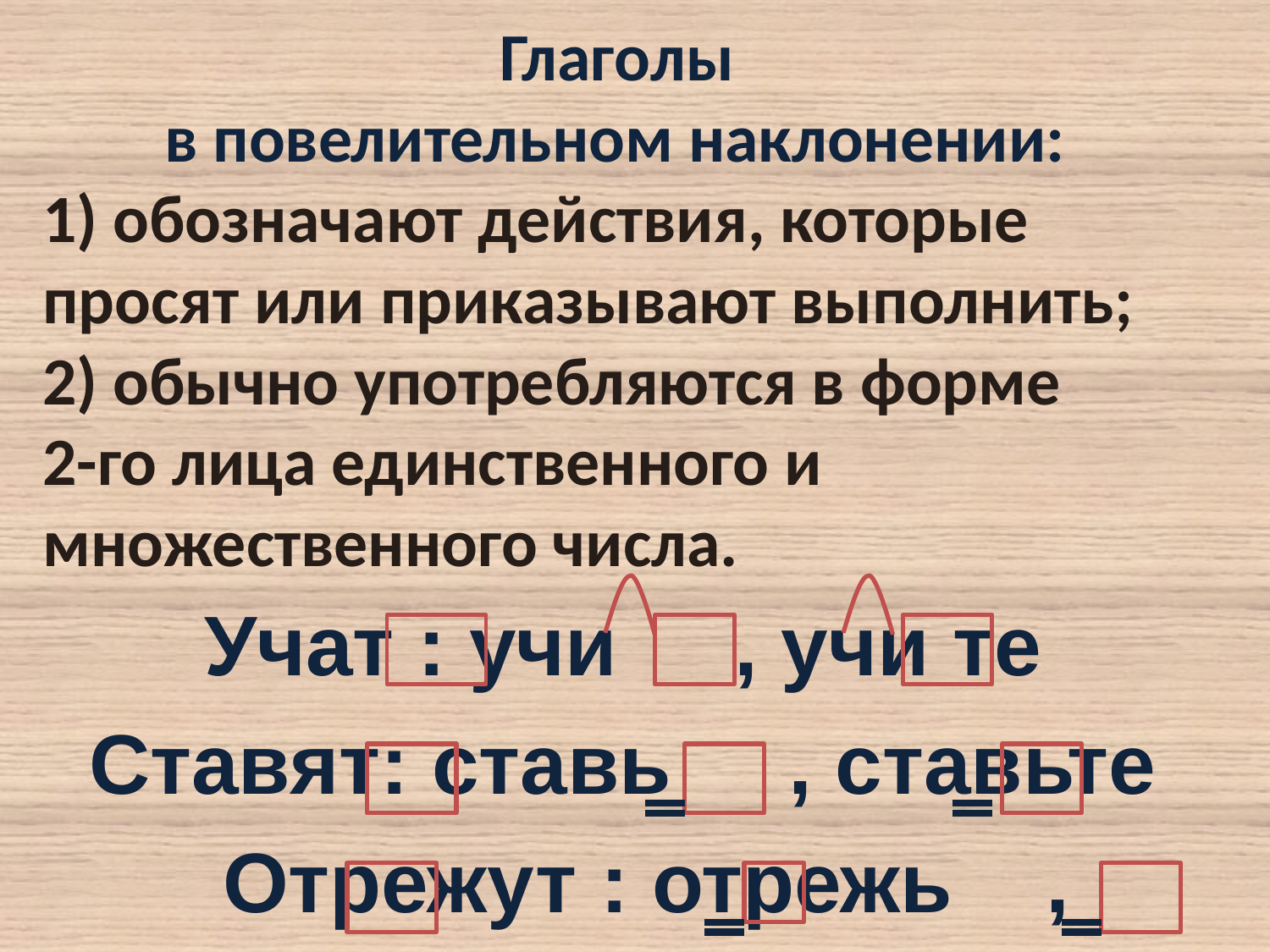

# Глаголы в повелительном наклонении: 1) обозначают действия, которые просят или приказывают выполнить; 2) обычно употребляются в форме 2-го лица единственного и множественного числа.

Учат : учи     , учи те
Ставят: ставь     , ставьте
 Отрежут : отрежь    , отрежьте